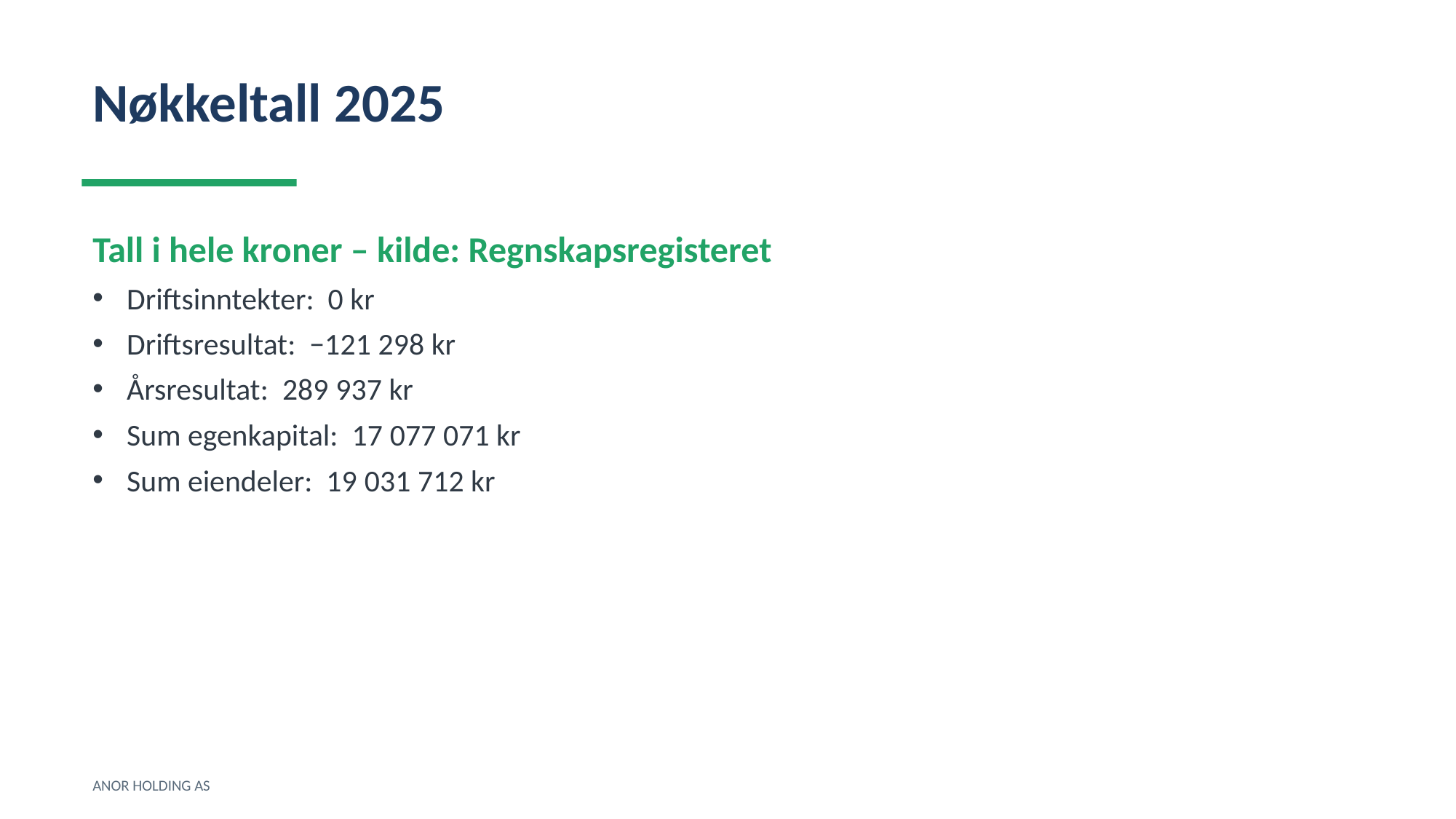

Nøkkeltall 2025

Tall i hele kroner – kilde: Regnskapsregisteret
Driftsinntekter:  0 kr
Driftsresultat:  −121 298 kr
Årsresultat:  289 937 kr
Sum egenkapital:  17 077 071 kr
Sum eiendeler:  19 031 712 kr
ANOR HOLDING AS